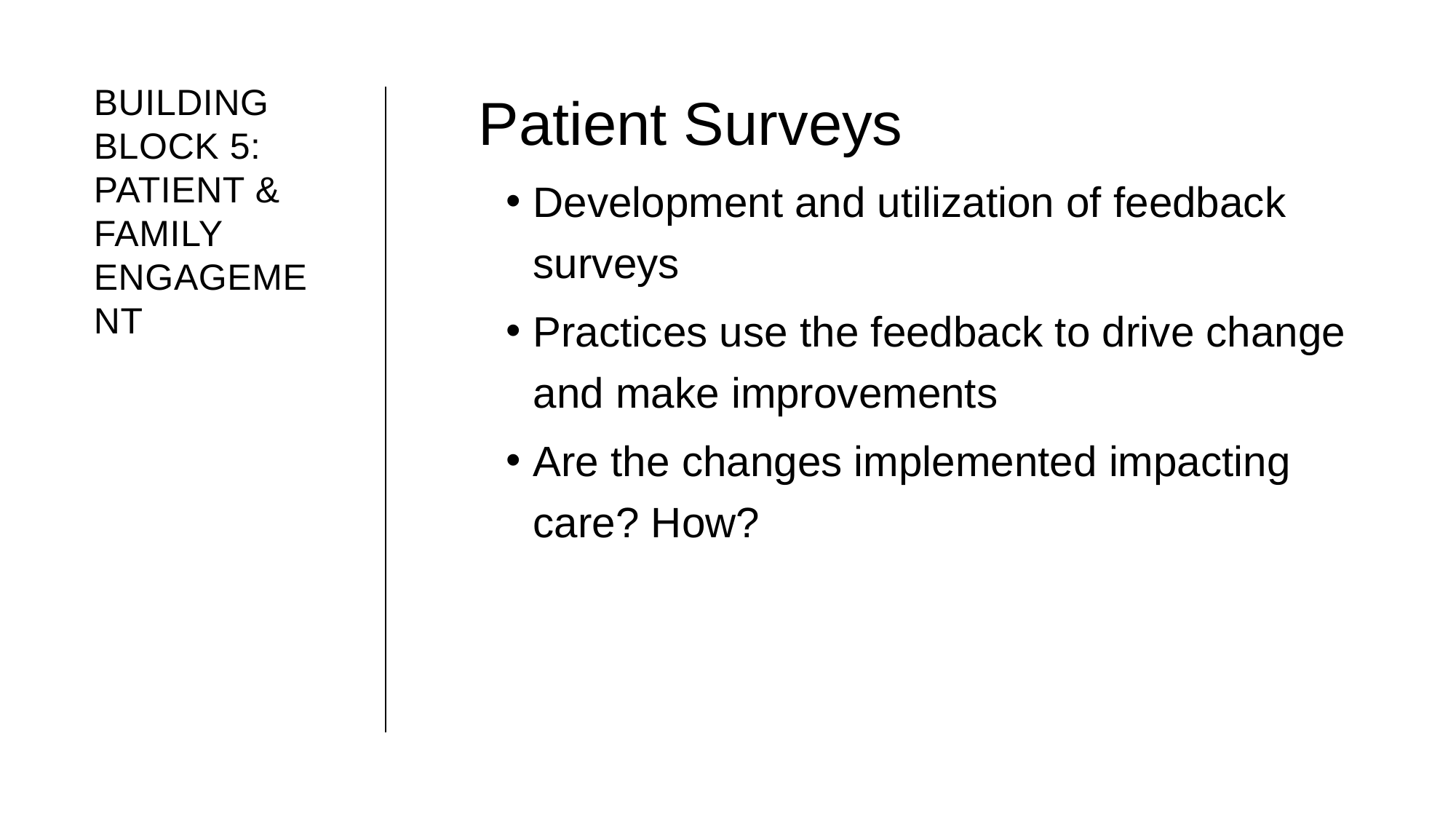

Patient Surveys
Development and utilization of feedback surveys
Practices use the feedback to drive change and make improvements
Are the changes implemented impacting care? How?
# BUILDING BLOCK 5: PATIENT & FAMILY  ENGAGEMENT